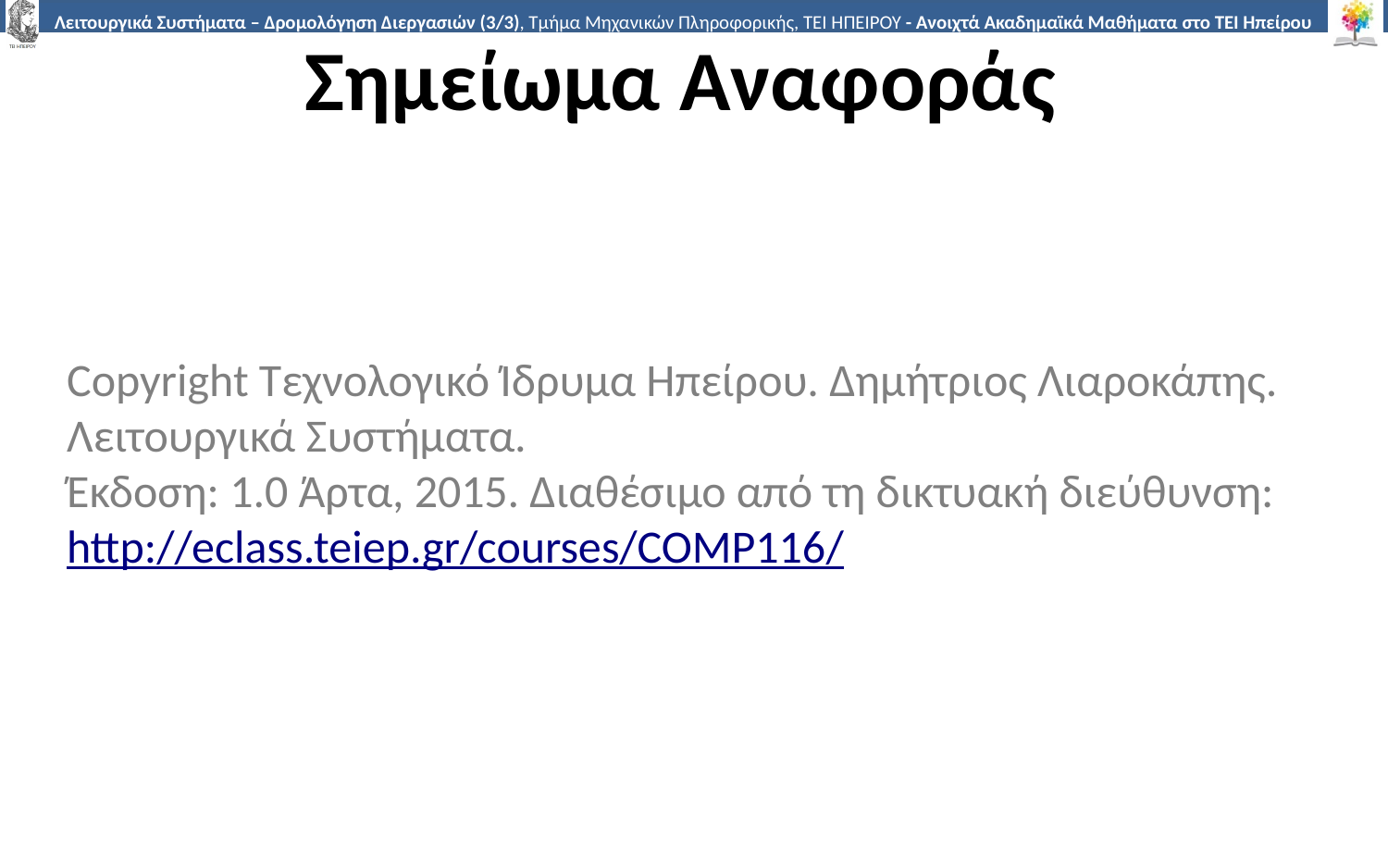

# Σημείωμα Αναφοράς
Copyright Τεχνολογικό Ίδρυμα Ηπείρου. Δημήτριος Λιαροκάπης.
Λειτουργικά Συστήματα.
Έκδοση: 1.0 Άρτα, 2015. Διαθέσιμο από τη δικτυακή διεύθυνση:
http://eclass.teiep.gr/courses/COMP116/

34
ΔΙΑΤΑΡΑΧΕΣ ΦΩΝΗΣ, Ενότητα 0, ΤΜΗΜΑ ΛΟΓΟΘΕΡΑΠΕΙΑΣ, ΤΕΙ ΗΠΕΙΡΟΥ - Ανοιχτά Ακαδημαϊκά Μαθήματα στο ΤΕΙ Ηπείρου